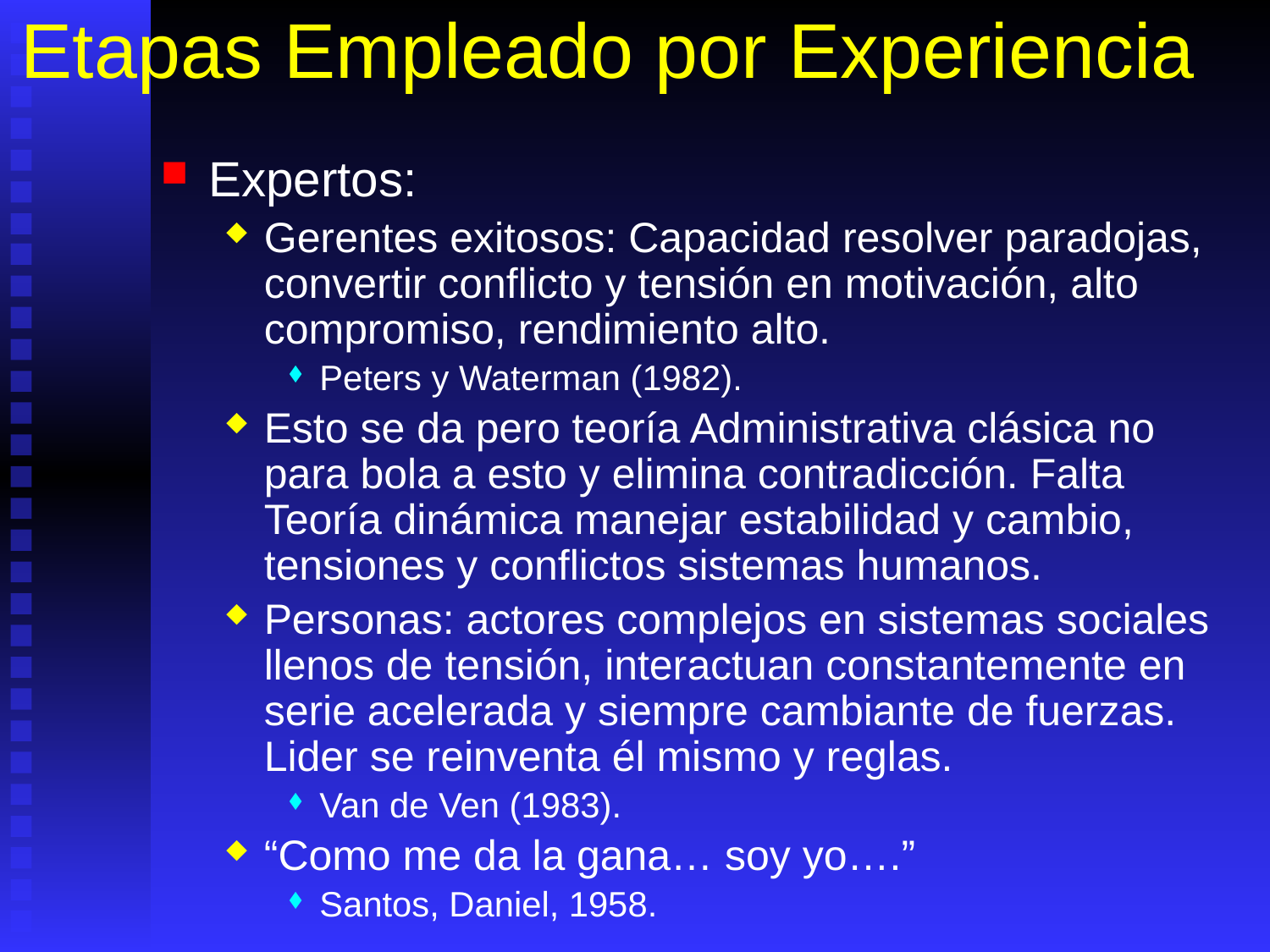

# Etapas Empleado por Experiencia
Expertos:
Gerentes exitosos: Capacidad resolver paradojas, convertir conflicto y tensión en motivación, alto compromiso, rendimiento alto.
Peters y Waterman (1982).
Esto se da pero teoría Administrativa clásica no para bola a esto y elimina contradicción. Falta Teoría dinámica manejar estabilidad y cambio, tensiones y conflictos sistemas humanos.
Personas: actores complejos en sistemas sociales llenos de tensión, interactuan constantemente en serie acelerada y siempre cambiante de fuerzas. Lider se reinventa él mismo y reglas.
Van de Ven (1983).
“Como me da la gana… soy yo….”
Santos, Daniel, 1958.